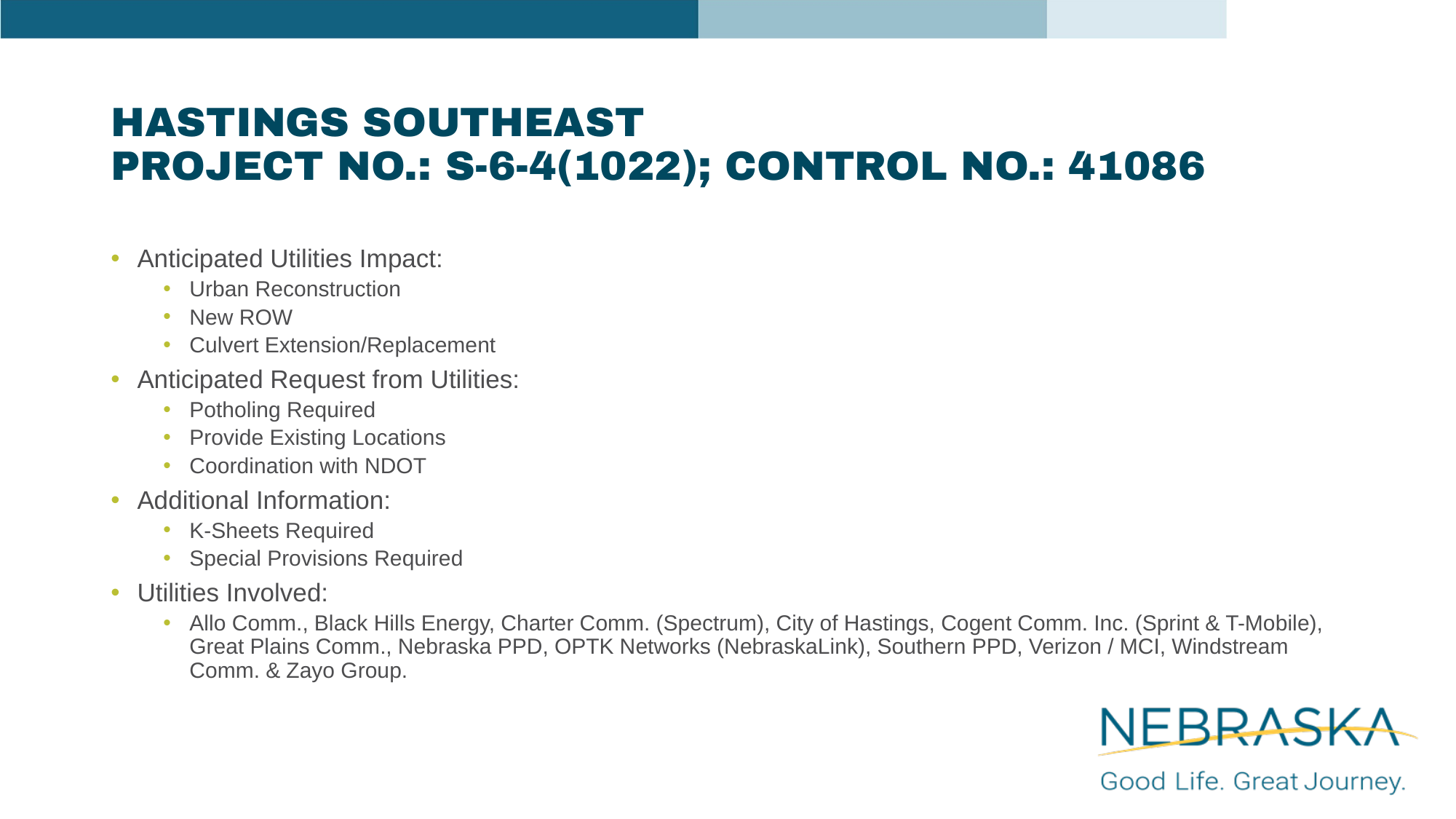

# Hastings Southeast Project No.: S-6-4(1022); Control No.: 41086
Anticipated Utilities Impact:
Urban Reconstruction
New ROW
Culvert Extension/Replacement
Anticipated Request from Utilities:
Potholing Required
Provide Existing Locations
Coordination with NDOT
Additional Information:
K-Sheets Required
Special Provisions Required
Utilities Involved:
Allo Comm., Black Hills Energy, Charter Comm. (Spectrum), City of Hastings, Cogent Comm. Inc. (Sprint & T-Mobile), Great Plains Comm., Nebraska PPD, OPTK Networks (NebraskaLink), Southern PPD, Verizon / MCI, Windstream Comm. & Zayo Group.